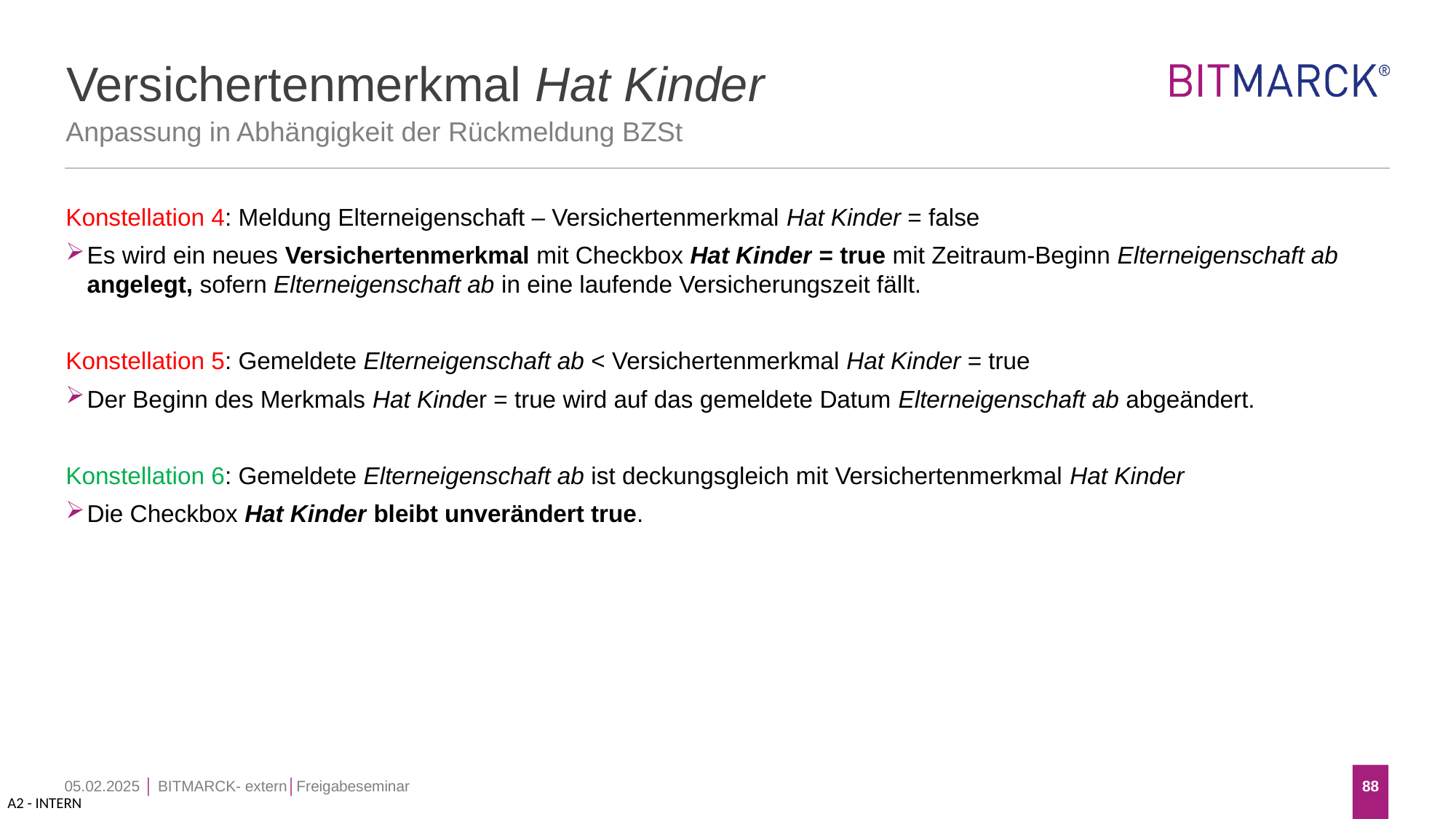

# Versichertenmerkmal Hat Kinder
Anpassung in Abhängigkeit der Rückmeldung BZSt
Konstellation 4: Meldung Elterneigenschaft – Versichertenmerkmal Hat Kinder = false
Es wird ein neues Versichertenmerkmal mit Checkbox Hat Kinder = true mit Zeitraum-Beginn Elterneigenschaft ab angelegt, sofern Elterneigenschaft ab in eine laufende Versicherungszeit fällt.

Konstellation 5: Gemeldete Elterneigenschaft ab < Versichertenmerkmal Hat Kinder = true
Der Beginn des Merkmals Hat Kinder = true wird auf das gemeldete Datum Elterneigenschaft ab abgeändert.

Konstellation 6: Gemeldete Elterneigenschaft ab ist deckungsgleich mit Versichertenmerkmal Hat Kinder
Die Checkbox Hat Kinder bleibt unverändert true.